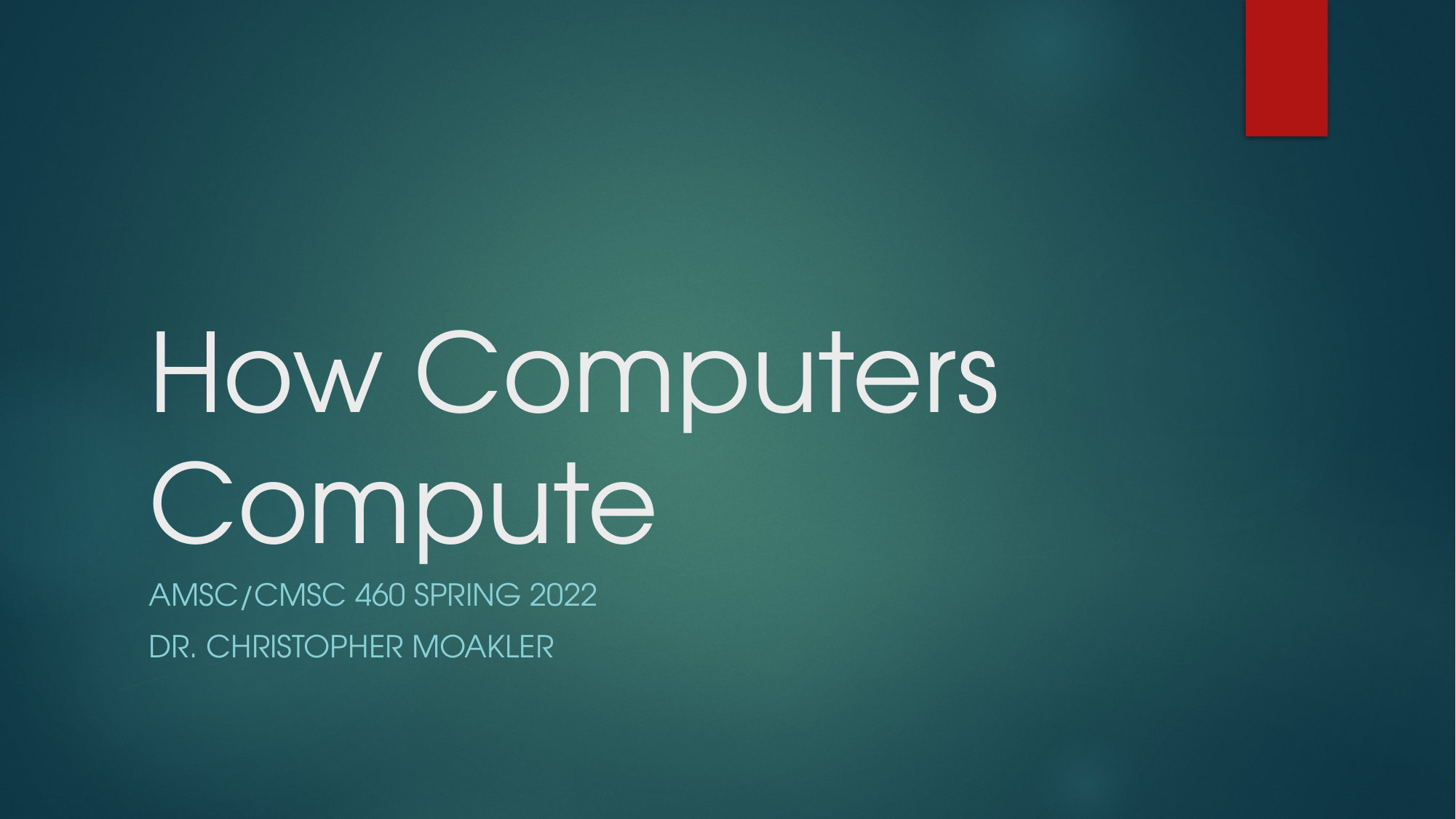

# How Computers Compute
AMSC/CMSC 460 Spring 2022
Dr. Christopher Moakler